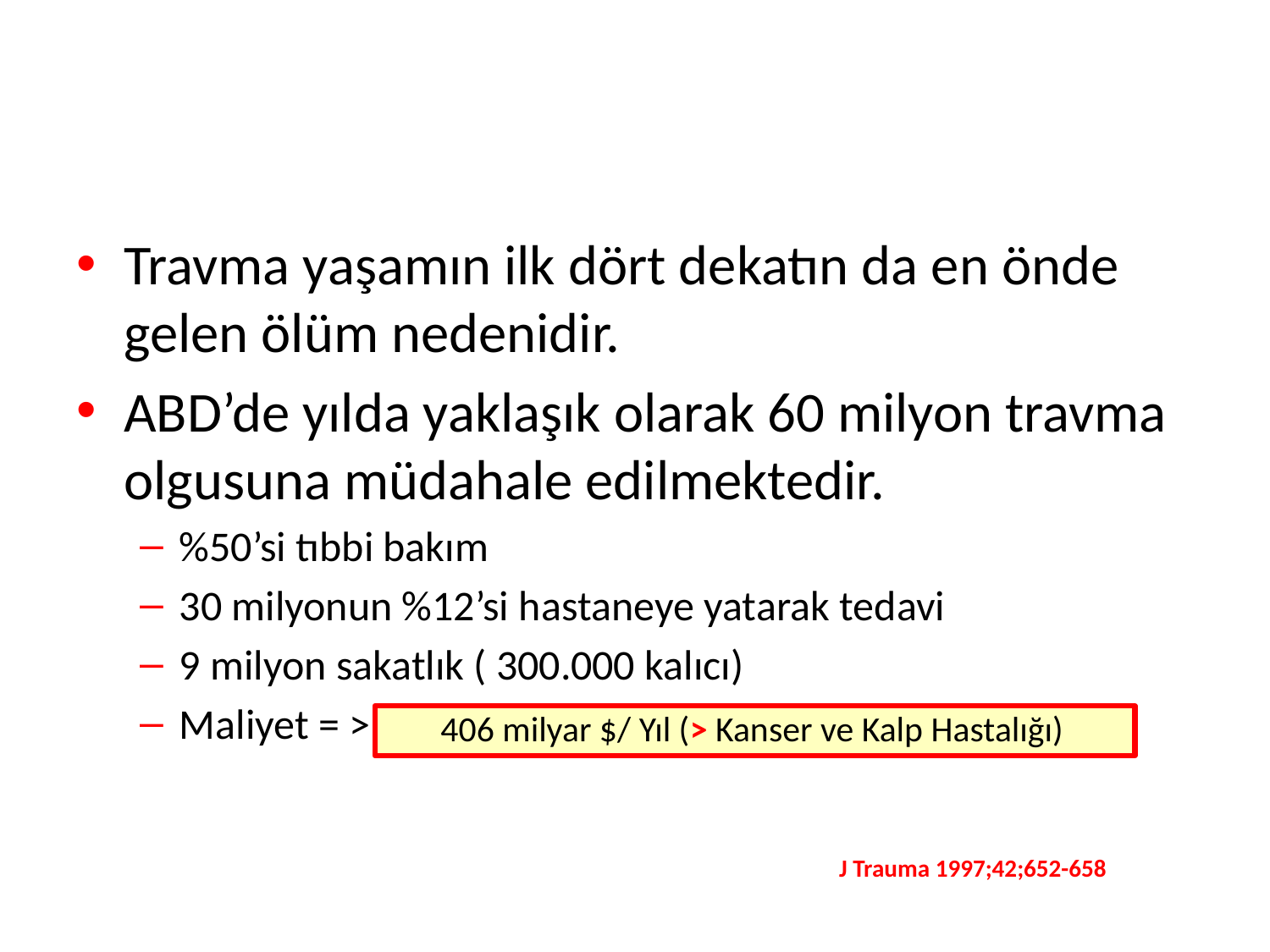

#
Travma yaşamın ilk dört dekatın da en önde gelen ölüm nedenidir.
ABD’de yılda yaklaşık olarak 60 milyon travma olgusuna müdahale edilmektedir.
%50’si tıbbi bakım
30 milyonun %12’si hastaneye yatarak tedavi
9 milyon sakatlık ( 300.000 kalıcı)
Maliyet = >
406 milyar $/ Yıl (> Kanser ve Kalp Hastalığı)

J Trauma 1997;42;652-658